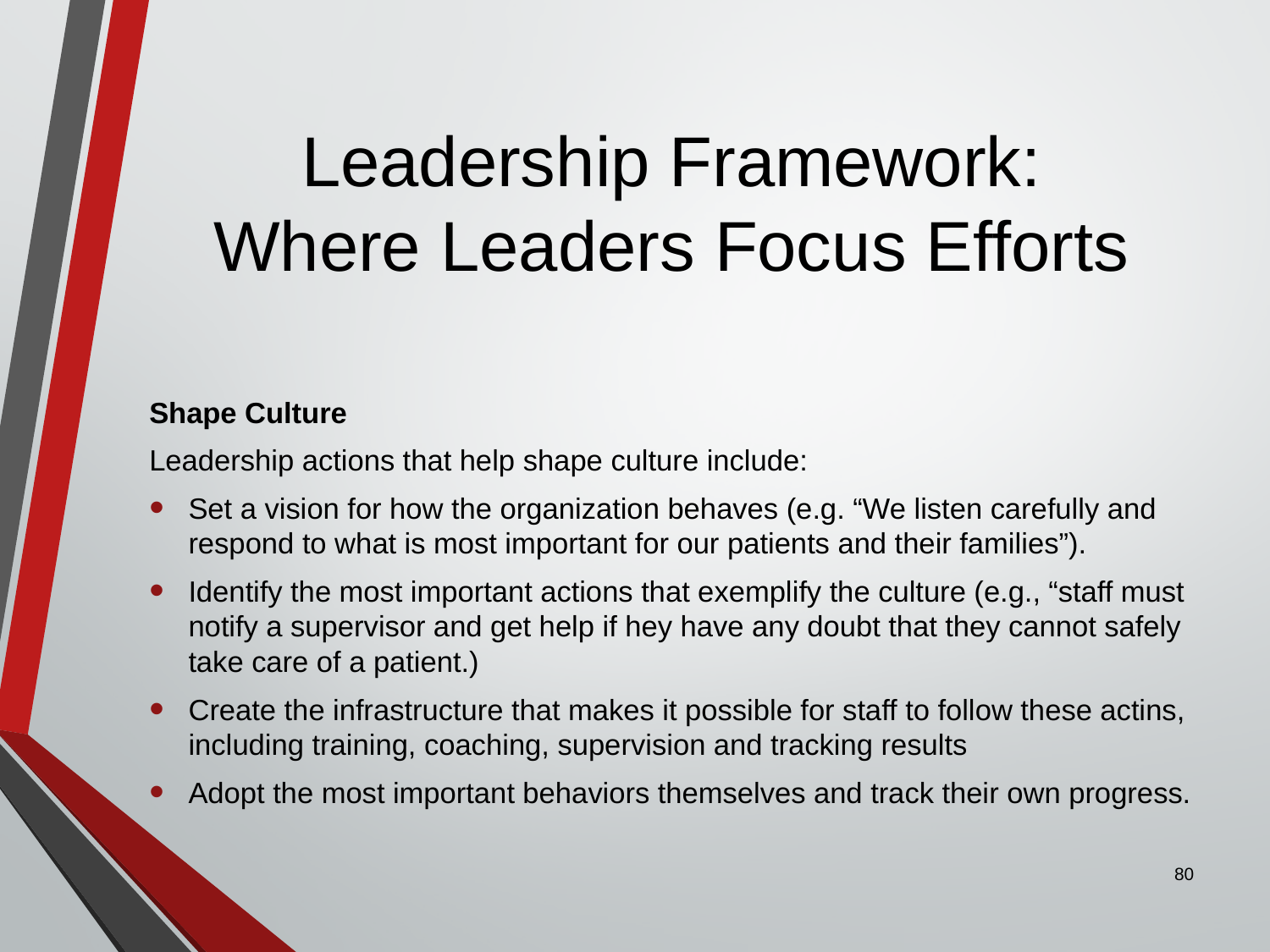

# Leadership Framework: Where Leaders Focus Efforts
Shape Culture
Leadership actions that help shape culture include:
Set a vision for how the organization behaves (e.g. “We listen carefully and respond to what is most important for our patients and their families”).
Identify the most important actions that exemplify the culture (e.g., “staff must notify a supervisor and get help if hey have any doubt that they cannot safely take care of a patient.)
Create the infrastructure that makes it possible for staff to follow these actins, including training, coaching, supervision and tracking results
Adopt the most important behaviors themselves and track their own progress.
80